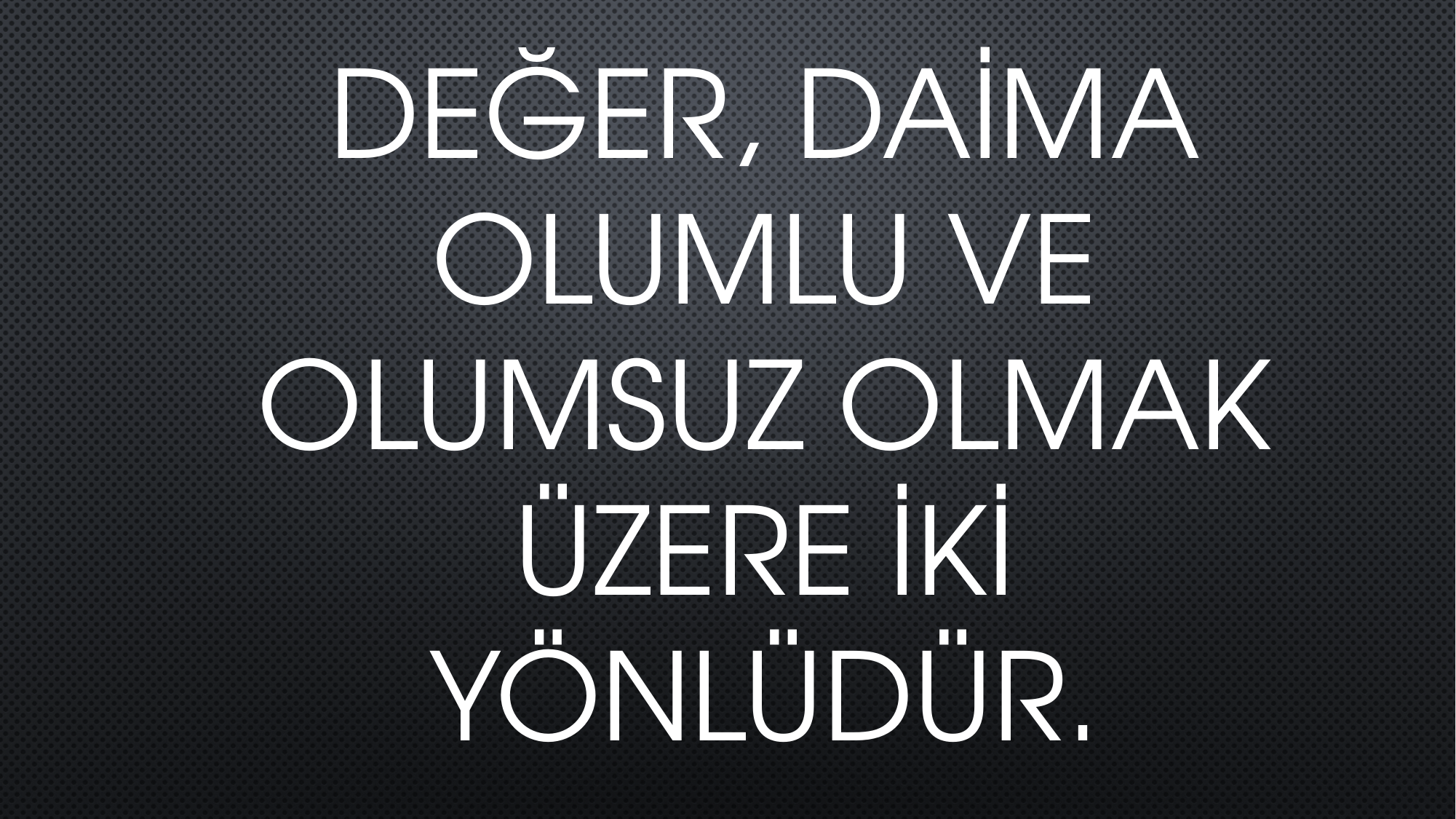

DEĞER, DAİMA OLUMLU VE OLUMSUZ OLMAK ÜZERE İKİ YÖNLÜDÜR.